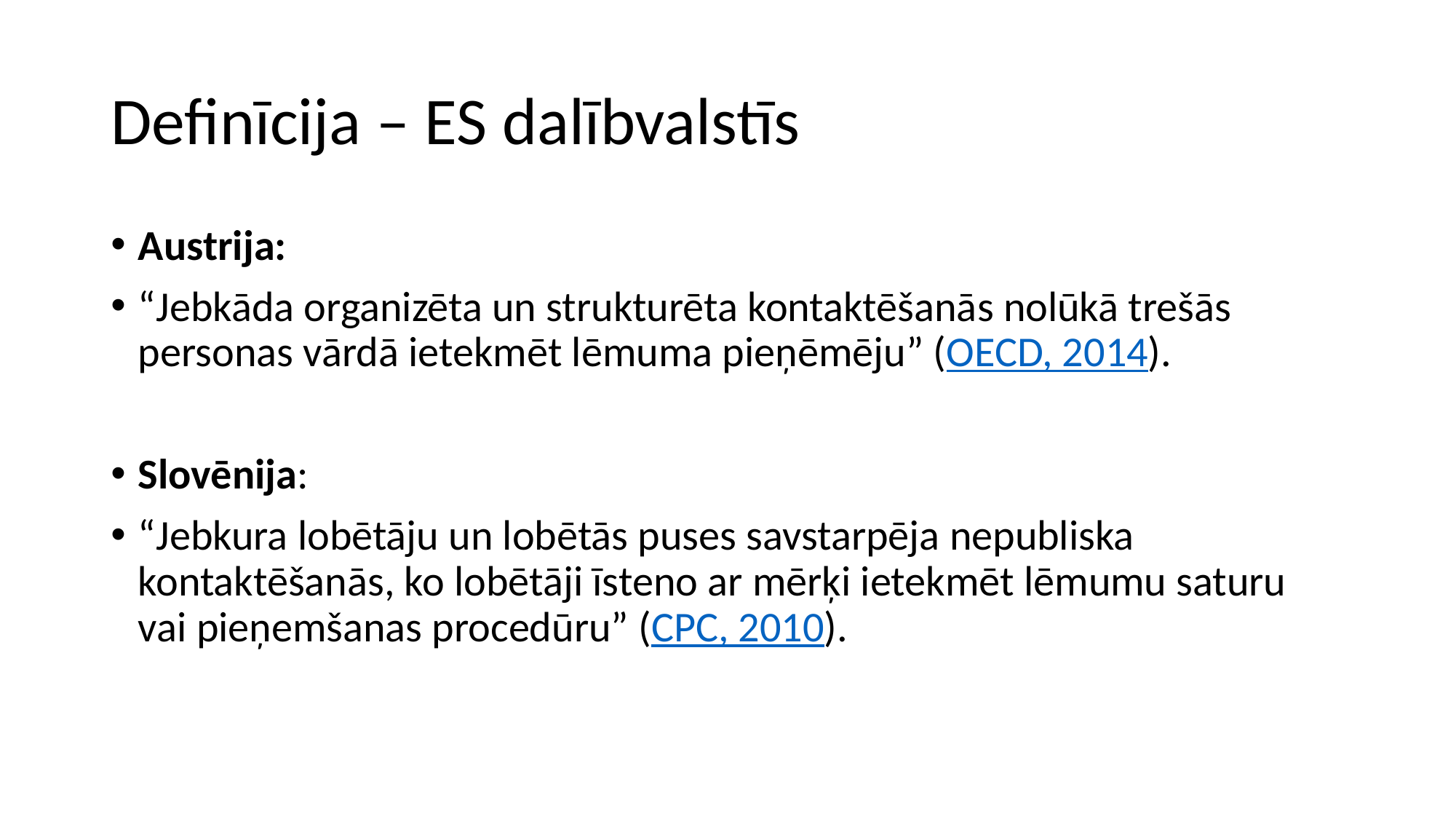

# Definīcija – ES dalībvalstīs
Austrija:
“Jebkāda organizēta un strukturēta kontaktēšanās nolūkā trešās personas vārdā ietekmēt lēmuma pieņēmēju” (OECD, 2014).

Slovēnija:
“Jebkura lobētāju un lobētās puses savstarpēja nepubliska kontaktēšanās, ko lobētāji īsteno ar mērķi ietekmēt lēmumu saturu vai pieņemšanas procedūru” (CPC, 2010).